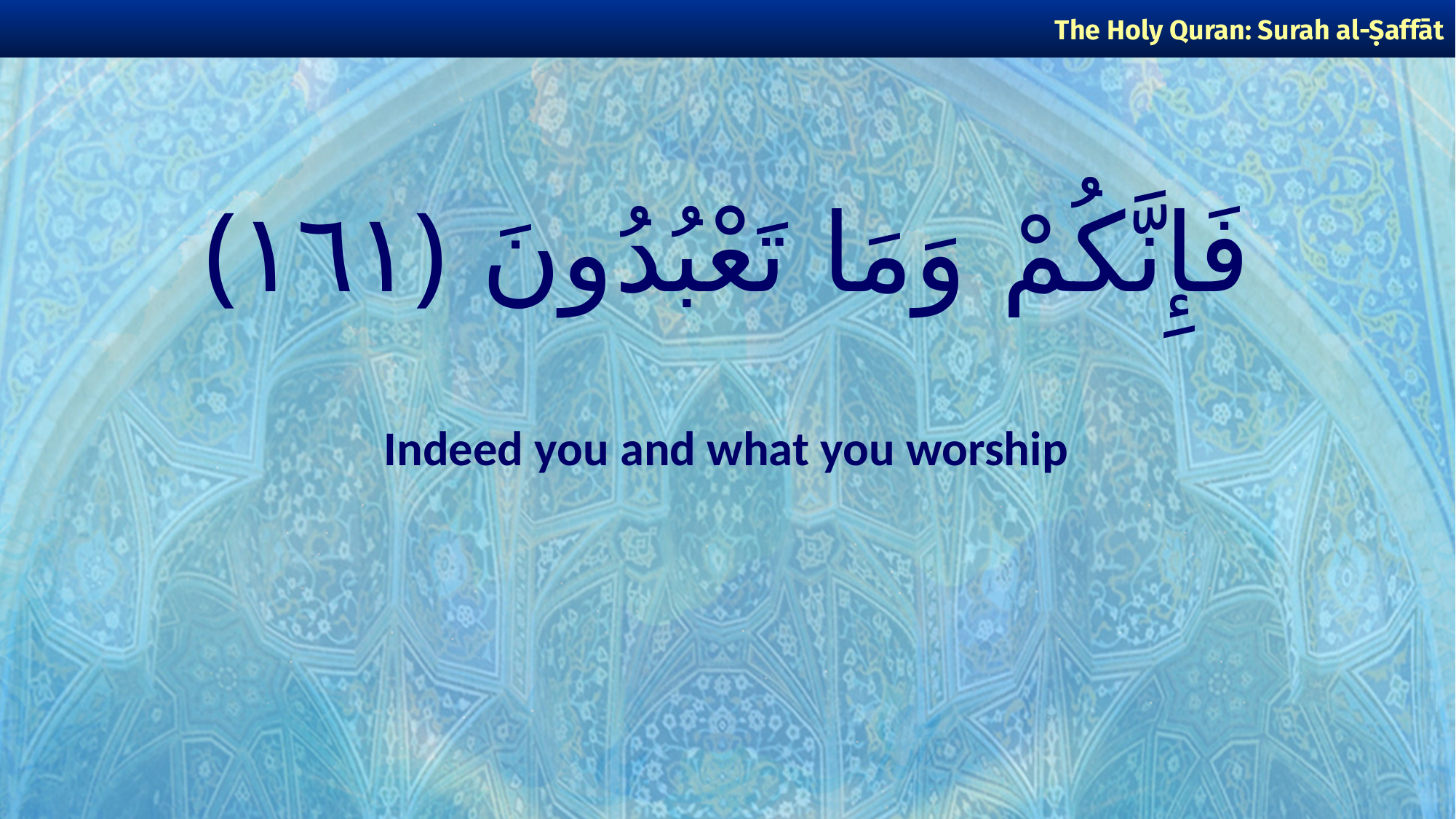

The Holy Quran: Surah al-Ṣaffāt
# فَإِنَّكُمْ وَمَا تَعْبُدُونَ ﴿١٦١﴾
Indeed you and what you worship